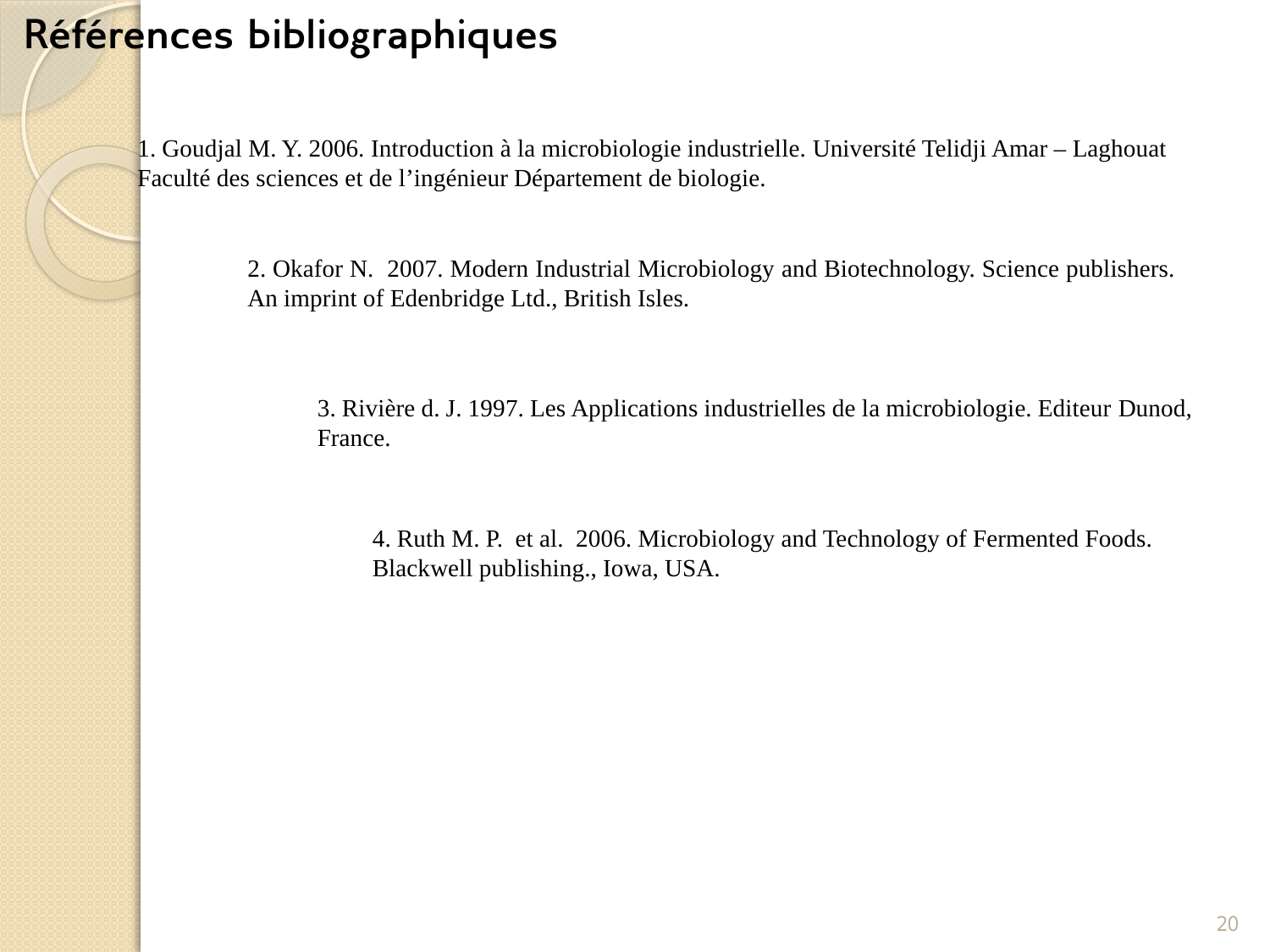

Références bibliographiques
1. Goudjal M. Y. 2006. Introduction à la microbiologie industrielle. Université Telidji Amar – Laghouat
Faculté des sciences et de l’ingénieur Département de biologie.

2. Okafor N.  2007. Modern Industrial Microbiology and Biotechnology. Science publishers.  An imprint of Edenbridge Ltd., British Isles.

3. Rivière d. J. 1997. Les Applications industrielles de la microbiologie. Editeur Dunod, France.
4. Ruth M. P.  et al.  2006. Microbiology and Technology of Fermented Foods. Blackwell publishing., Iowa, USA.

20